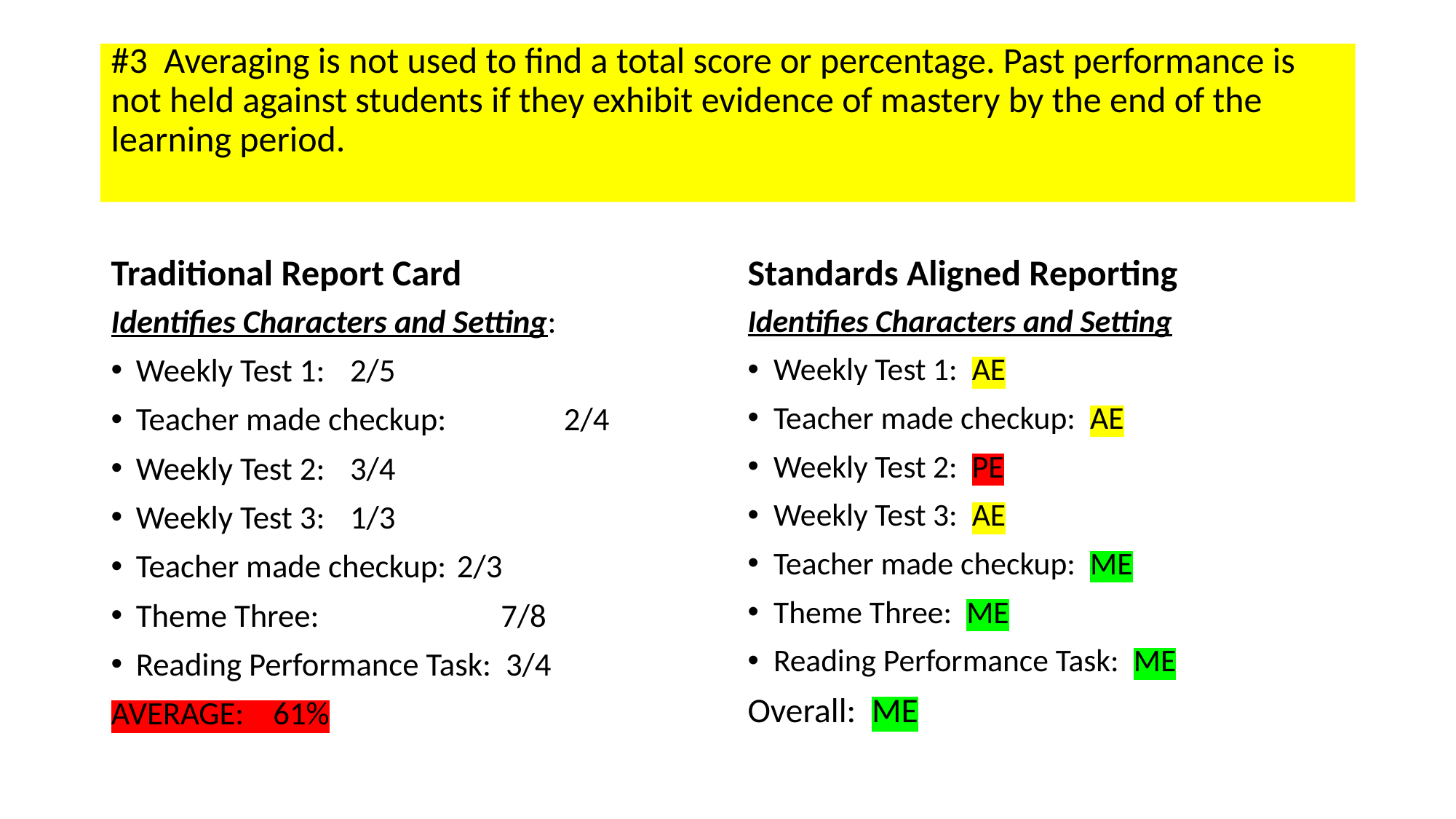

# #3  Averaging is not used to find a total score or percentage. Past performance is not held against students if they exhibit evidence of mastery by the end of the learning period.
Traditional Report Card
Standards Aligned Reporting
Identifies Characters and Setting:
Weekly Test 1:  		2/5
Teacher made checkup:  	2/4
Weekly Test 2:  		3/4
Weekly Test 3: 		1/3
Teacher made checkup: 	2/3
Theme Three:                         7/8
Reading Performance Task:  3/4
AVERAGE:    61%

Identifies Characters and Setting
Weekly Test 1:  AE
Teacher made checkup:  AE
Weekly Test 2:  PE
Weekly Test 3:  AE
Teacher made checkup:  ME
Theme Three:  ME
Reading Performance Task:  ME
Overall:  ME